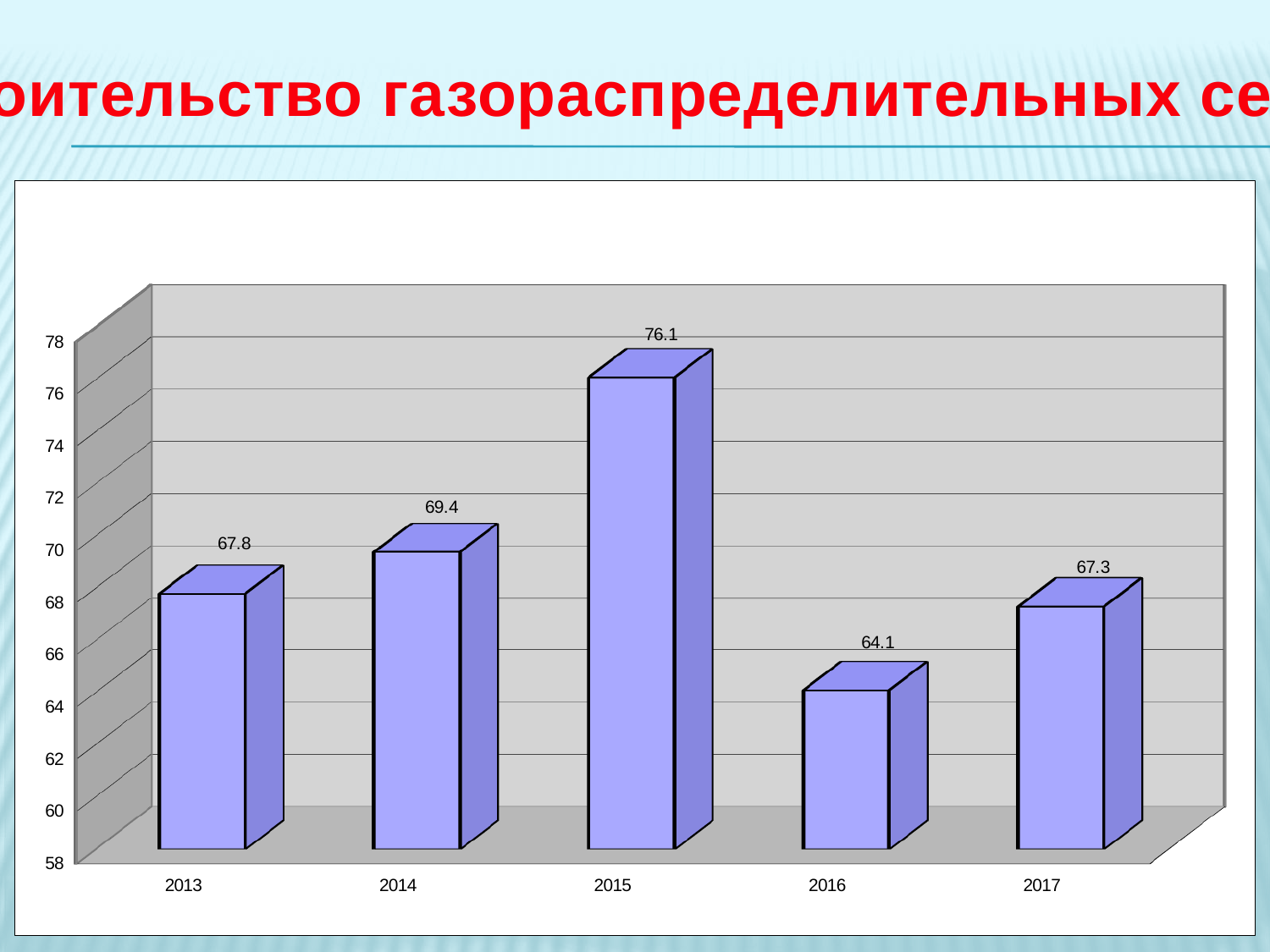

Строительство газораспределительных сетей
#

[unsupported chart]

61